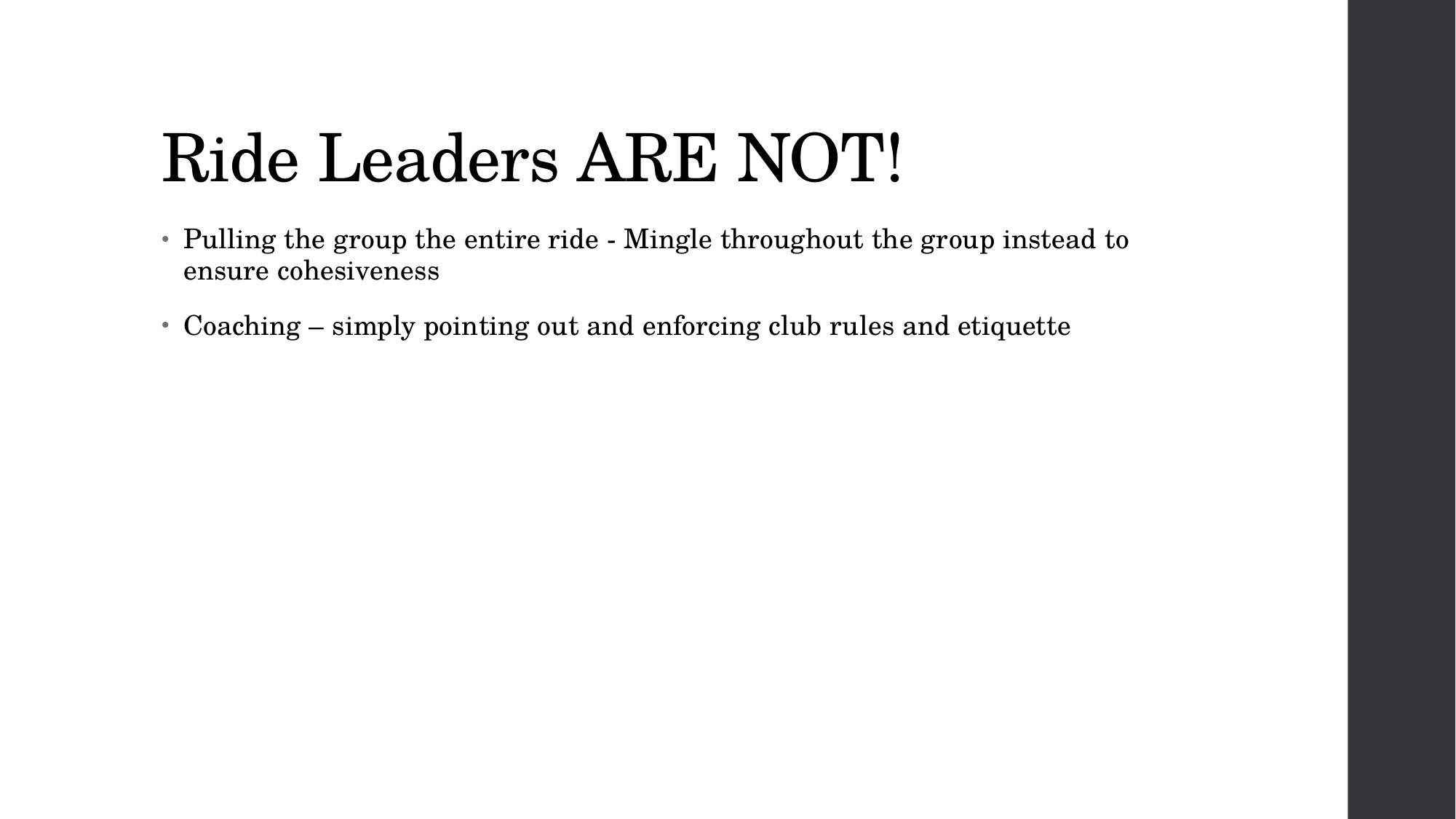

# Ride Leaders ARE NOT!
Pulling the group the entire ride - Mingle throughout the group instead to ensure cohesiveness
Coaching – simply pointing out and enforcing club rules and etiquette